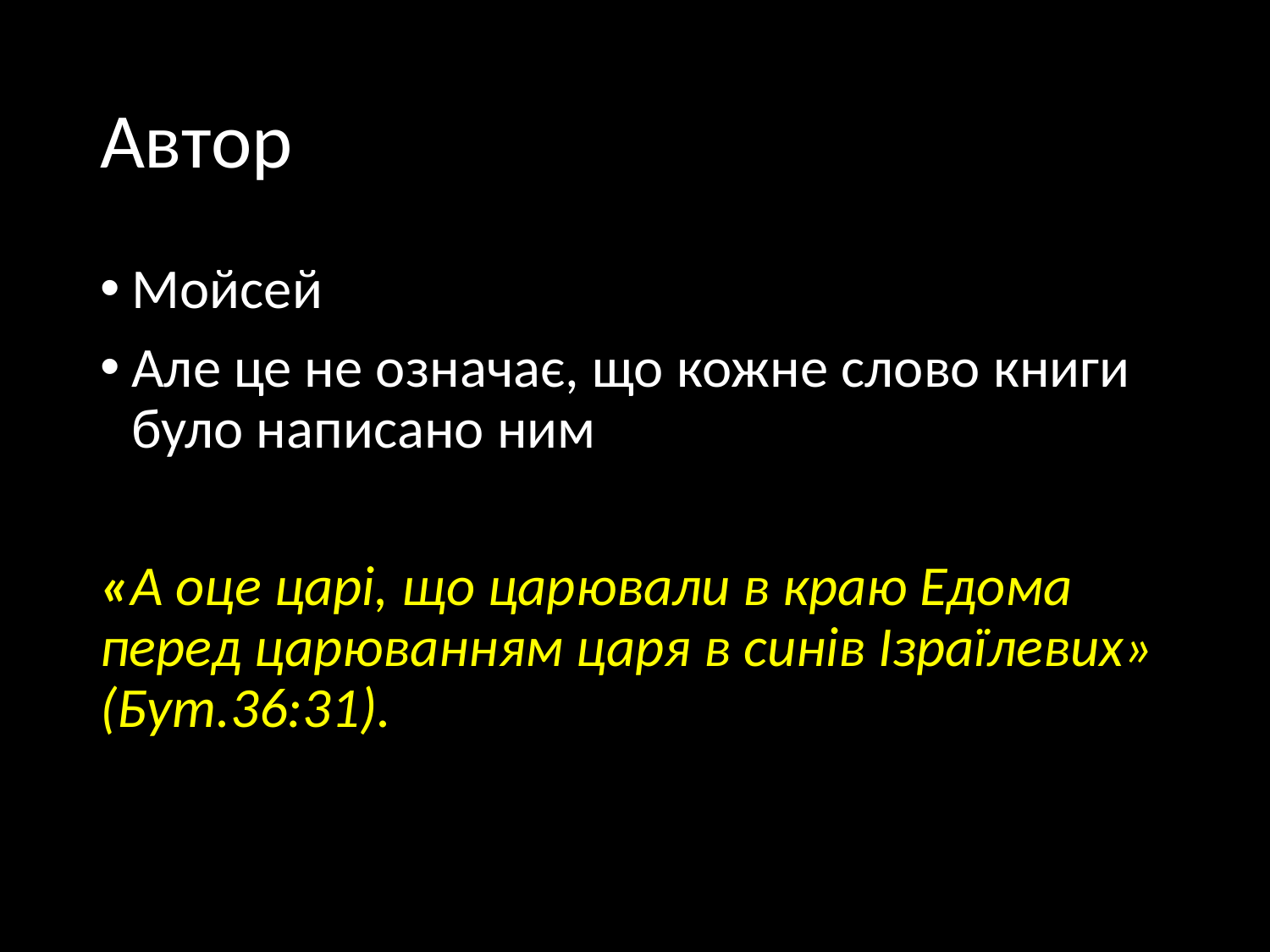

# Автор
Мойсей
Але це не означає, що кожне слово книги було написано ним

«А оце царі, що царювали в краю Едома перед царюванням царя в синів Ізраїлевих» (Бут.36:31).